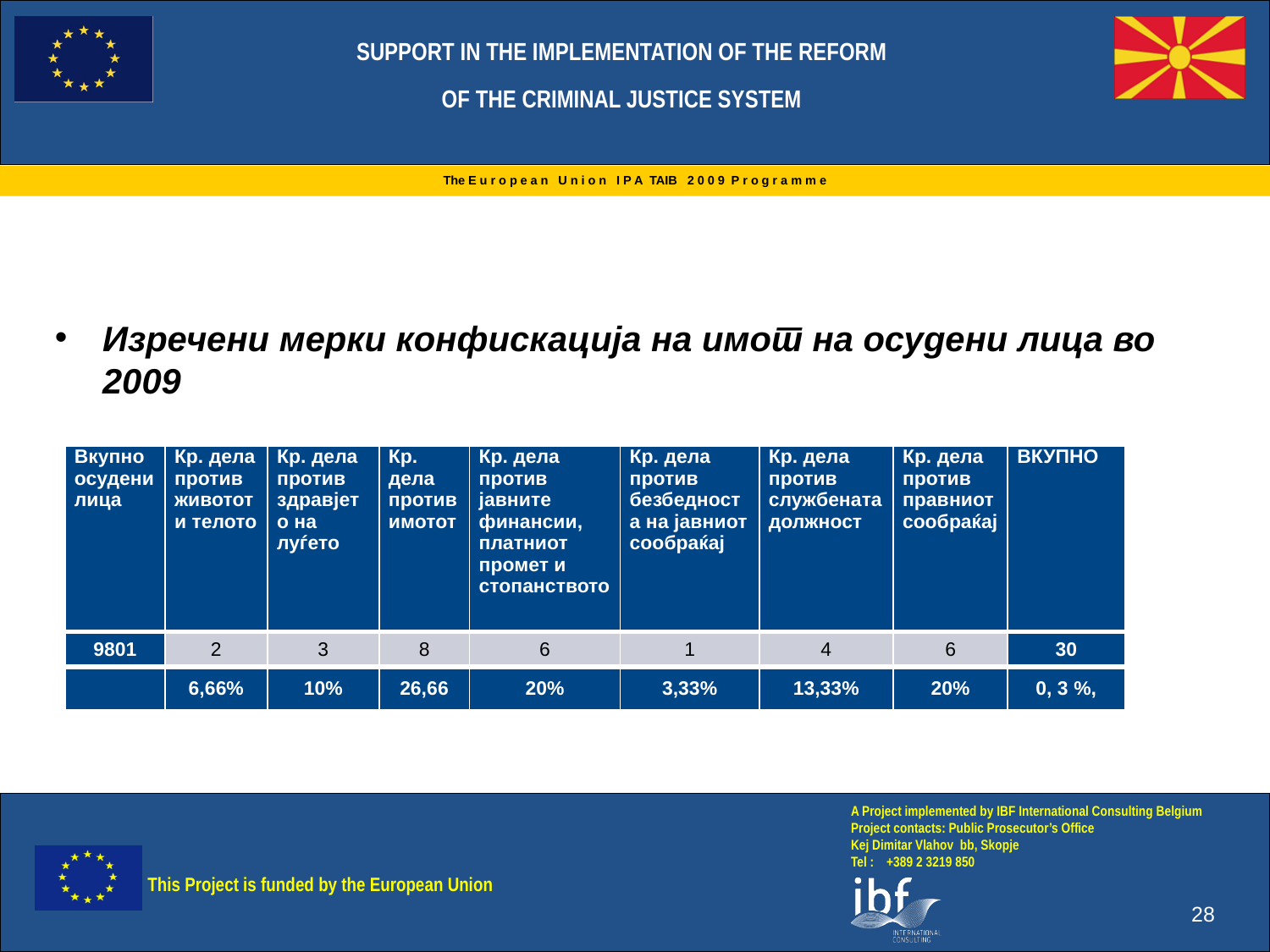

Изречени мерки конфискација на имот на осудени лица во 2009

| Вкупно осудени лица | Кр. дела против животот и телото | Кр. дела против здравјето на луѓето | Кр. дела против имотот | Кр. дела против јавните финансии, платниот промет и стопанството | Кр. дела против безбедноста на јавниот сообраќај | Кр. дела против службената должност | Кр. дела против правниот сообраќај | ВКУПНО |
| --- | --- | --- | --- | --- | --- | --- | --- | --- |
| 9801 | 2 | 3 | 8 | 6 | 1 | 4 | 6 | 30 |
|  | 6,66% | 10% | 26,66 | 20% | 3,33% | 13,33% | 20% | 0, 3 %, |
28